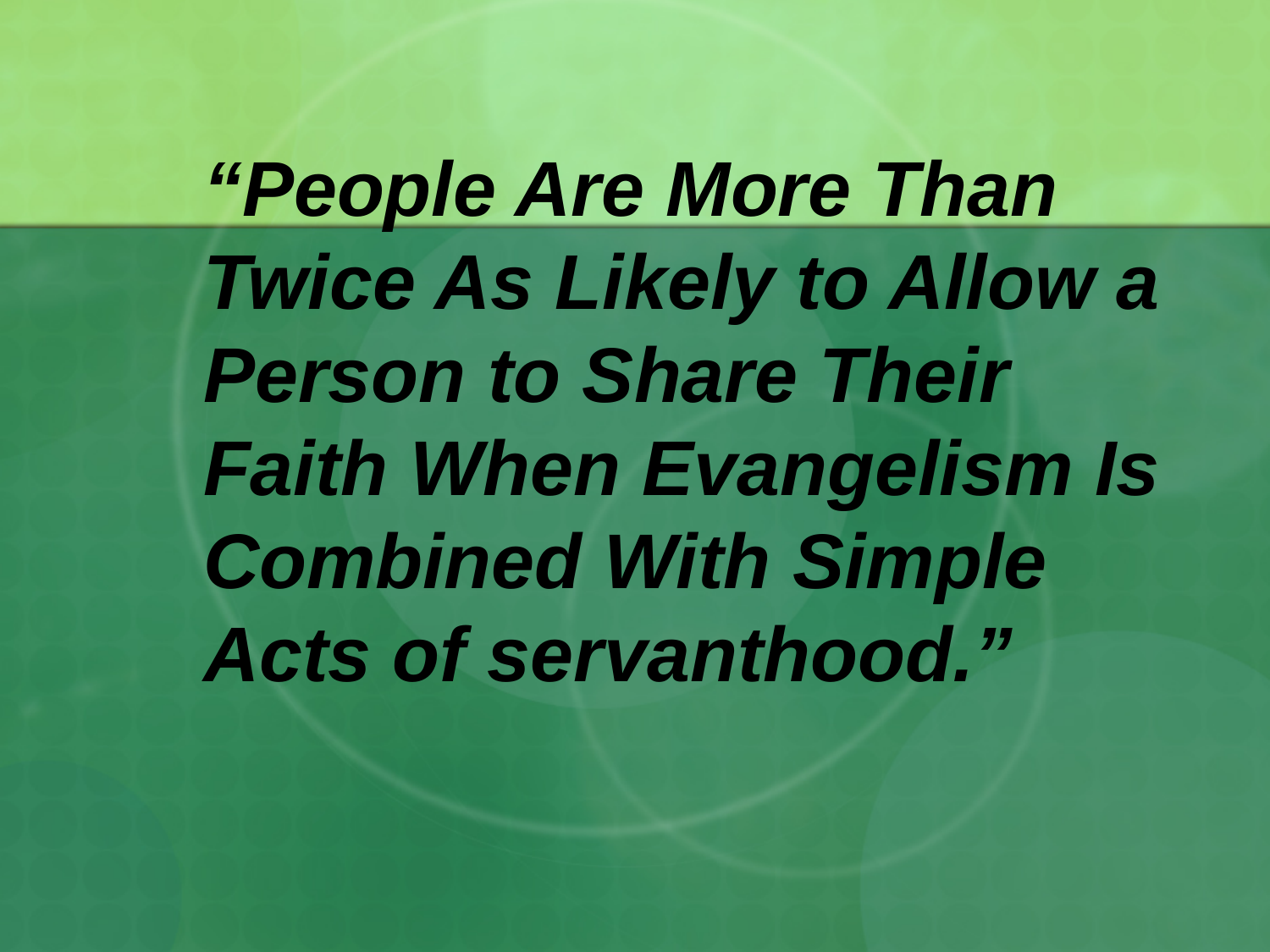

# “People Are More Than Twice As Likely to Allow a Person to Share Their Faith When Evangelism Is Combined With Simple Acts of servanthood.”